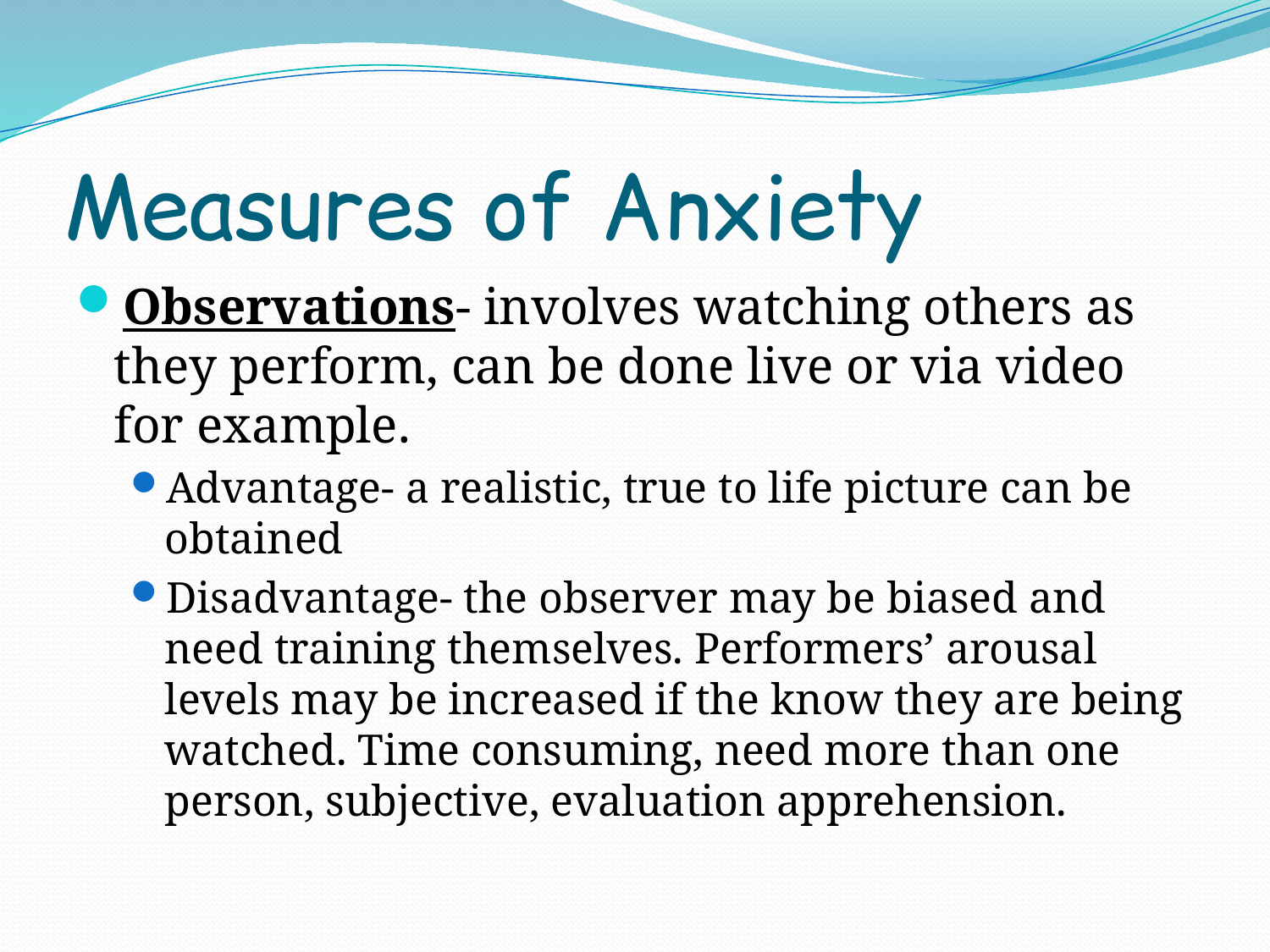

# Measures of Anxiety
Observations- involves watching others as they perform, can be done live or via video for example.
Advantage- a realistic, true to life picture can be obtained
Disadvantage- the observer may be biased and need training themselves. Performers’ arousal levels may be increased if the know they are being watched. Time consuming, need more than one person, subjective, evaluation apprehension.